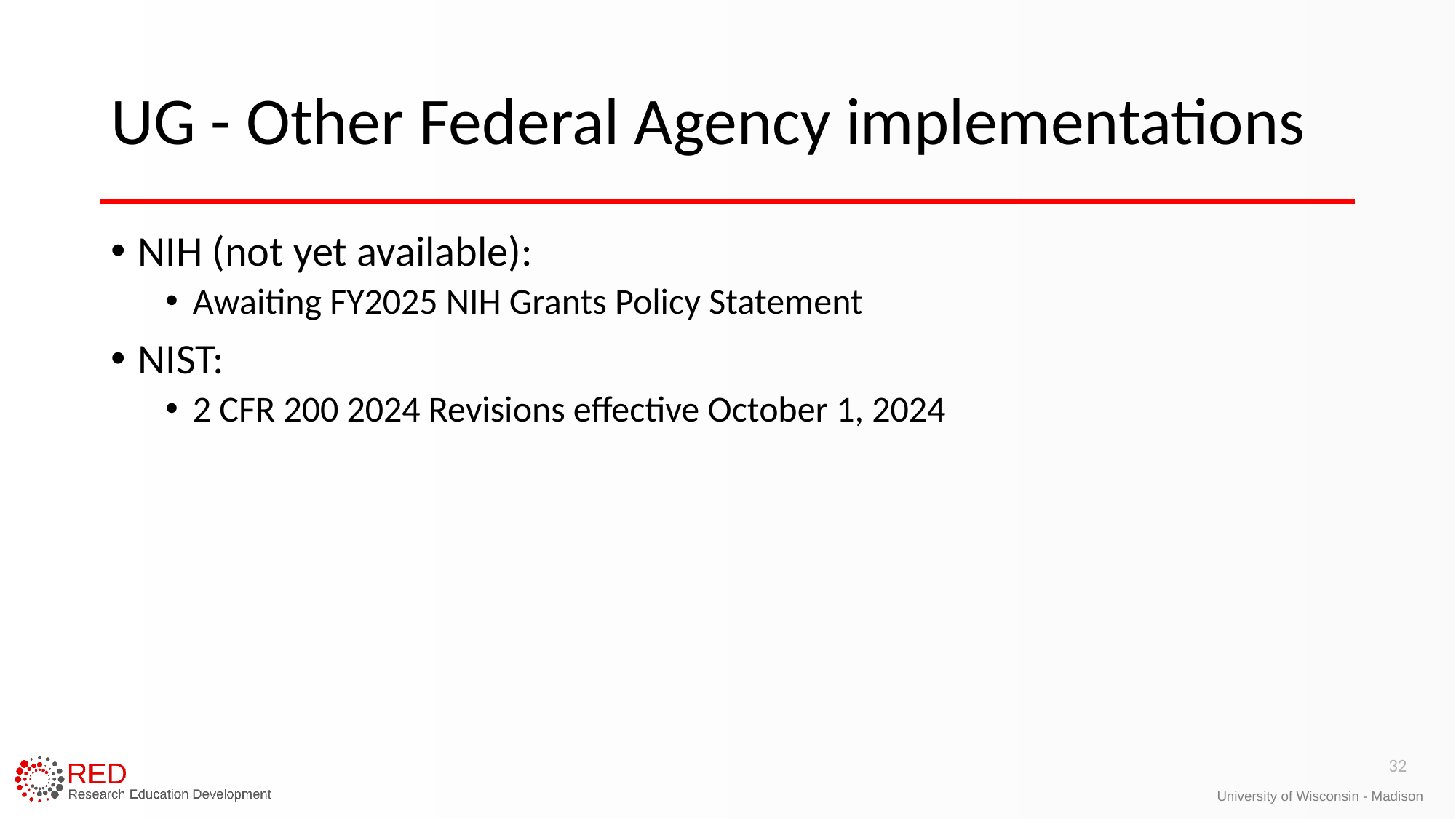

# UG - Other Federal Agency implementations
NIH (not yet available):
Awaiting FY2025 NIH Grants Policy Statement
NIST:
2 CFR 200 2024 Revisions effective October 1, 2024
32